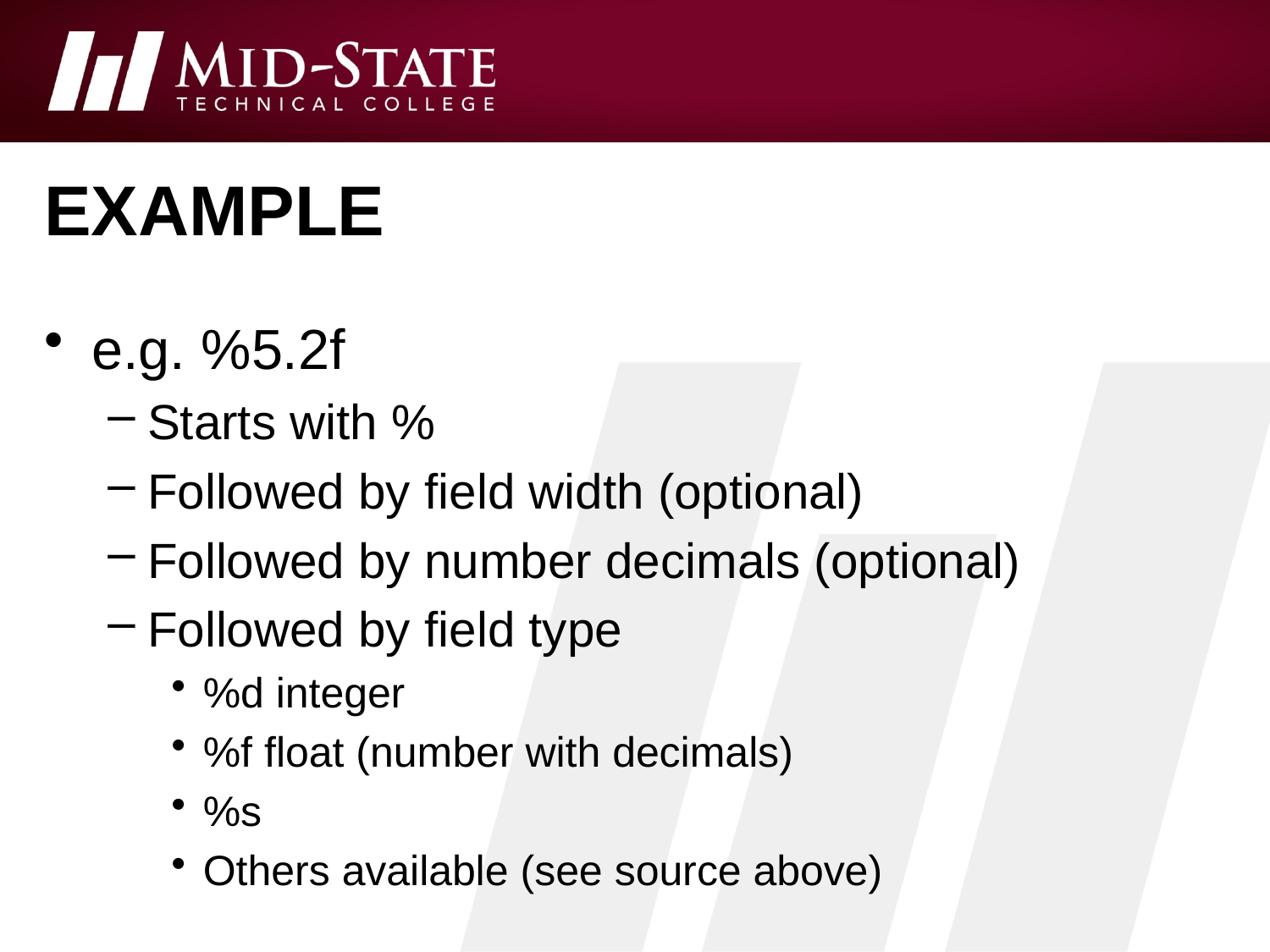

# example
e.g. %5.2f
Starts with %
Followed by field width (optional)
Followed by number decimals (optional)
Followed by field type
%d integer
%f float (number with decimals)
%s
Others available (see source above)